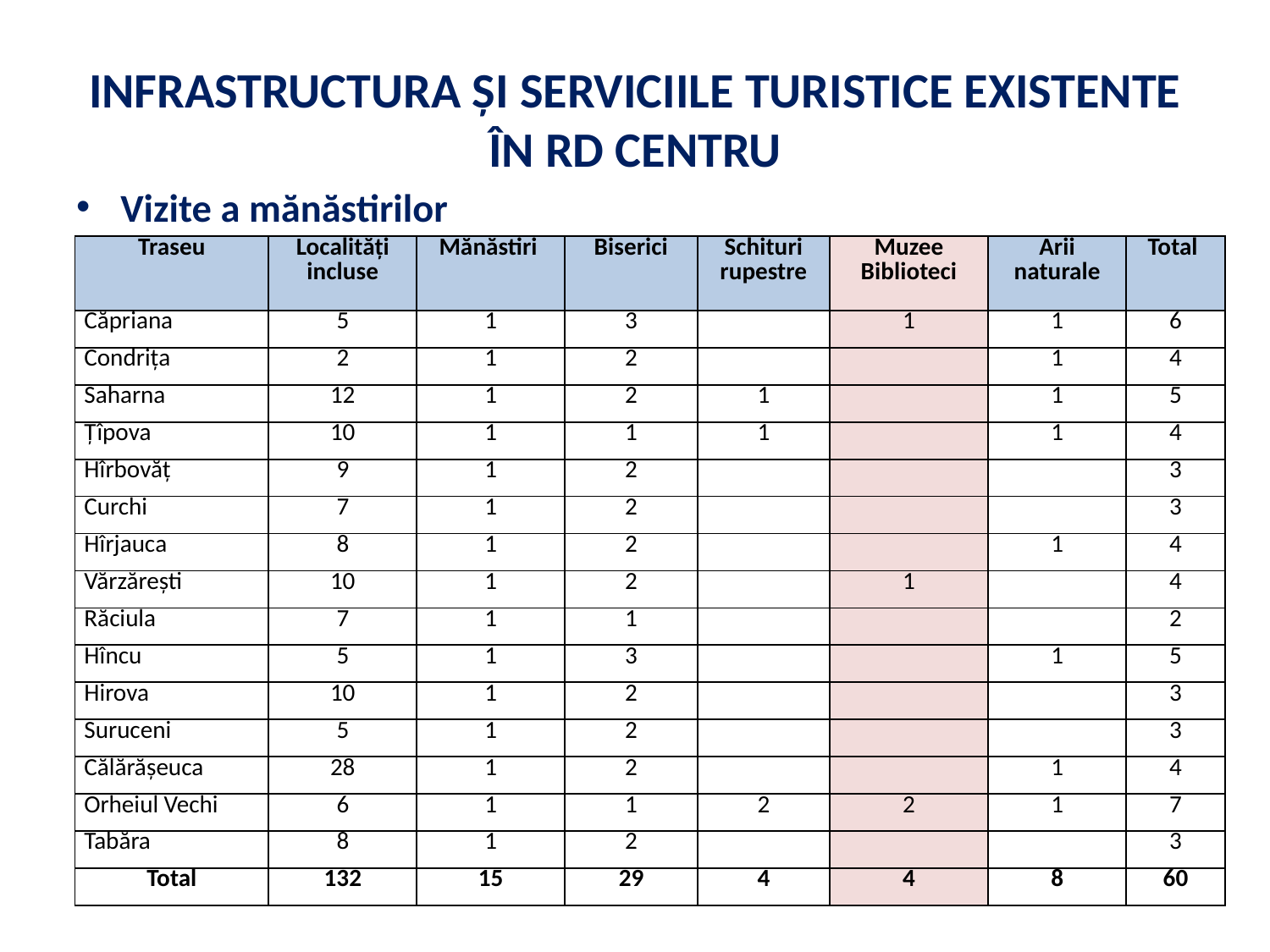

# INFRASTRUCTURA ȘI SERVICIILE TURISTICE EXISTENTE ÎN RD CENTRU
Vizite a mănăstirilor
| Traseu | Localităţi incluse | Mănăstiri | Biserici | Schituri rupestre | Muzee Biblioteci | Arii naturale | Total |
| --- | --- | --- | --- | --- | --- | --- | --- |
| Căpriana | 5 | 1 | 3 |  | 1 | 1 | 6 |
| Condriţa | 2 | 1 | 2 |  |  | 1 | 4 |
| Saharna | 12 | 1 | 2 | 1 |  | 1 | 5 |
| Ţîpova | 10 | 1 | 1 | 1 |  | 1 | 4 |
| Hîrbovăţ | 9 | 1 | 2 |  |  |  | 3 |
| Curchi | 7 | 1 | 2 |  |  |  | 3 |
| Hîrjauca | 8 | 1 | 2 |  |  | 1 | 4 |
| Vărzăreşti | 10 | 1 | 2 |  | 1 |  | 4 |
| Răciula | 7 | 1 | 1 |  |  |  | 2 |
| Hîncu | 5 | 1 | 3 |  |  | 1 | 5 |
| Hirova | 10 | 1 | 2 |  |  |  | 3 |
| Suruceni | 5 | 1 | 2 |  |  |  | 3 |
| Călărăşeuca | 28 | 1 | 2 |  |  | 1 | 4 |
| Orheiul Vechi | 6 | 1 | 1 | 2 | 2 | 1 | 7 |
| Tabăra | 8 | 1 | 2 |  |  |  | 3 |
| Total | 132 | 15 | 29 | 4 | 4 | 8 | 60 |